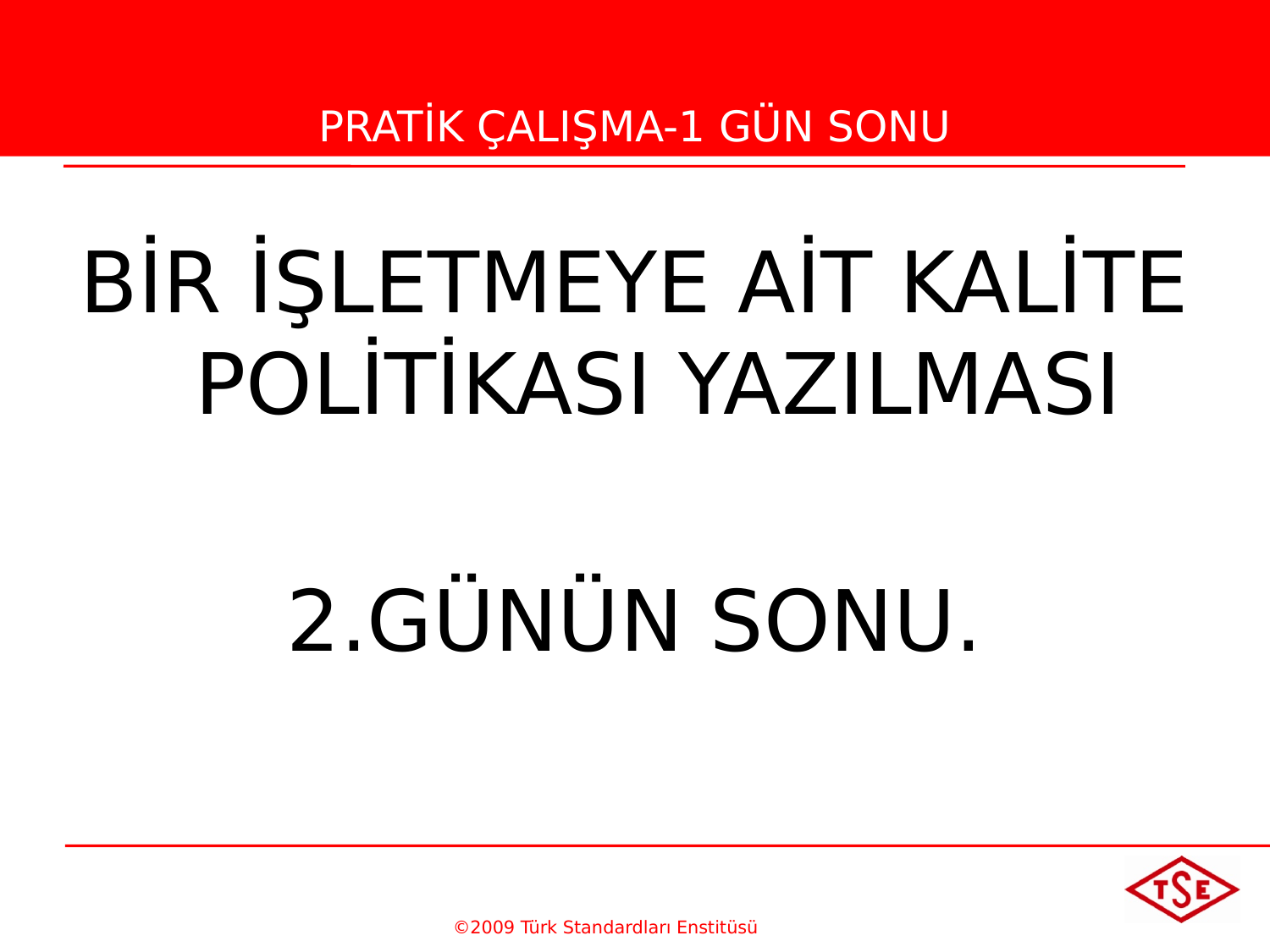

# PRATİK ÇALIŞMA-1 GÜN SONU
BİR İŞLETMEYE AİT KALİTE POLİTİKASI YAZILMASI

2.GÜNÜN SONU.

©2009 Türk Standardları Enstitüsü